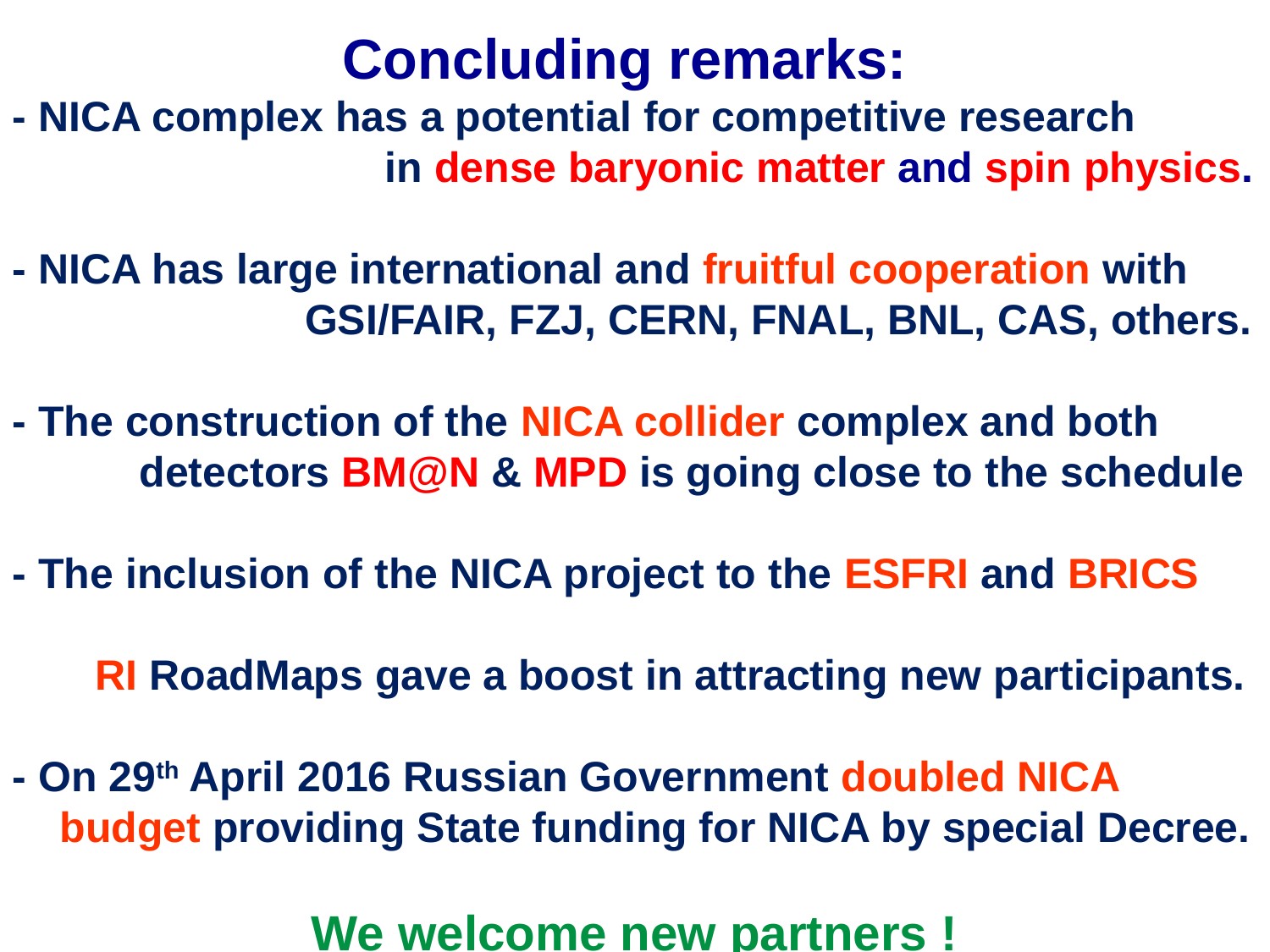

Concluding remarks:
- NICA complex has a potential for competitive research
		          in dense baryonic matter and spin physics.

- NICA has large international and fruitful cooperation with  	              GSI/FAIR, FZJ, CERN, FNAL, BNL, CAS, others.

- The construction of the NICA collider complex and both
	detectors BM@N & MPD is going close to the schedule

- The inclusion of the NICA project to the ESFRI and BRICS
       RI RoadMaps gave a boost in attracting new participants.

- On 29th April 2016 Russian Government doubled NICA
    budget providing State funding for NICA by special Decree.

We welcome new partners !